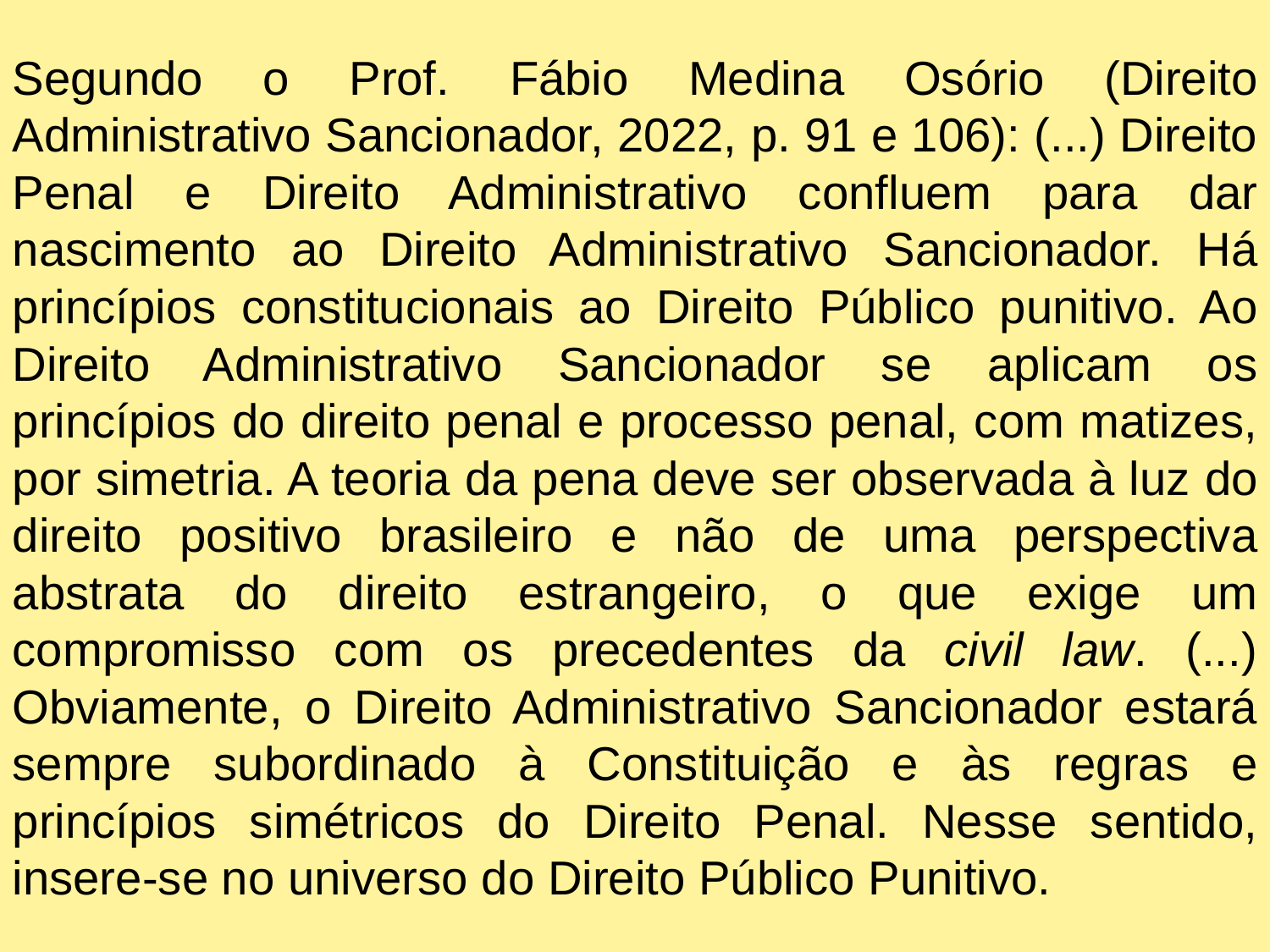

# Segundo o Prof. Fábio Medina Osório (Direito Administrativo Sancionador, 2022, p. 91 e 106): (...) Direito Penal e Direito Administrativo confluem para dar nascimento ao Direito Administrativo Sancionador. Há princípios constitucionais ao Direito Público punitivo. Ao Direito Administrativo Sancionador se aplicam os princípios do direito penal e processo penal, com matizes, por simetria. A teoria da pena deve ser observada à luz do direito positivo brasileiro e não de uma perspectiva abstrata do direito estrangeiro, o que exige um compromisso com os precedentes da civil law. (...) Obviamente, o Direito Administrativo Sancionador estará sempre subordinado à Constituição e às regras e princípios simétricos do Direito Penal. Nesse sentido, insere-se no universo do Direito Público Punitivo.